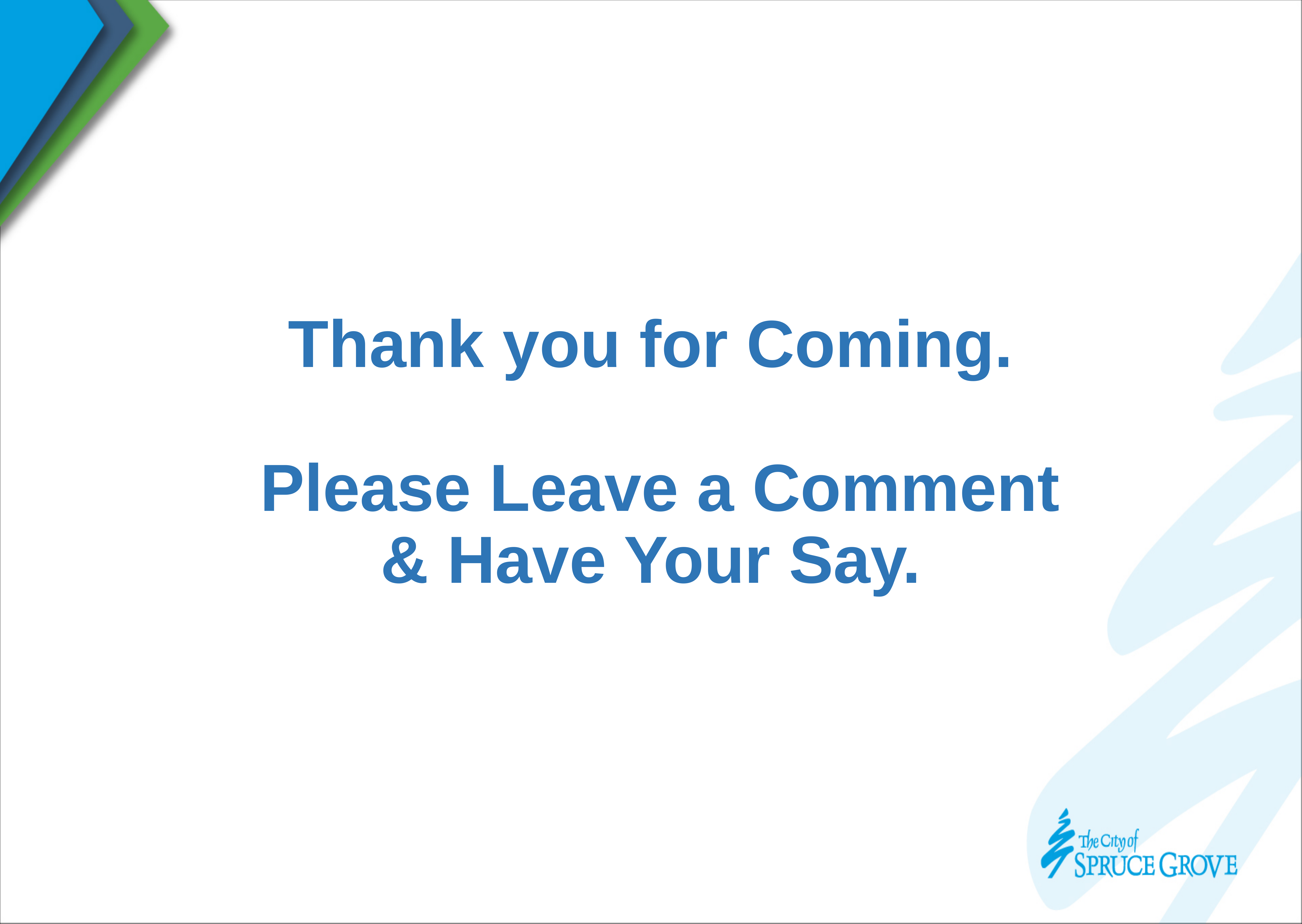

# Thank you for Coming. Please Leave a Comment & Have Your Say.